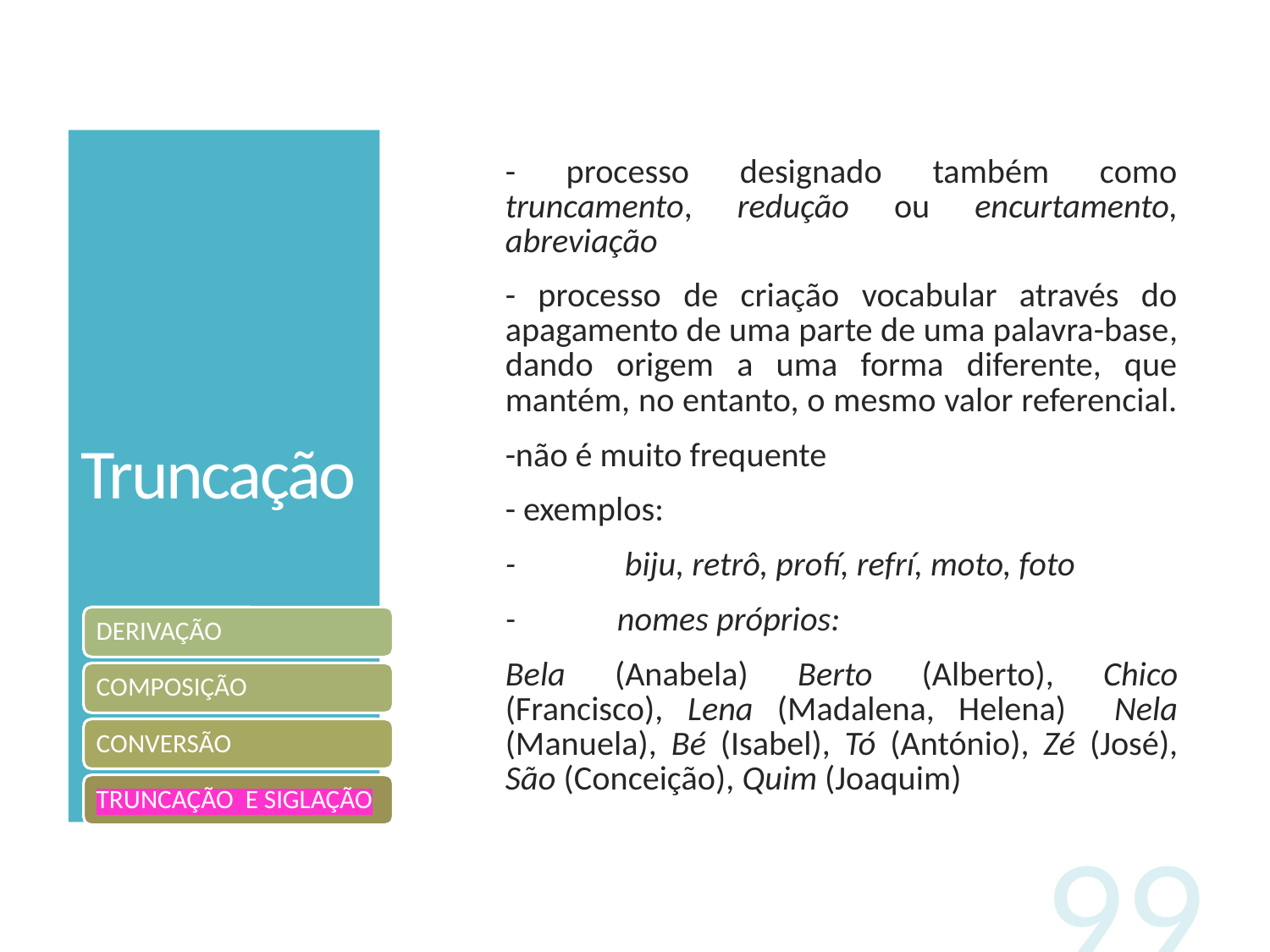

# Truncação
- processo designado também como truncamento, redução ou encurtamento, abreviação
- processo de criação vocabular através do apagamento de uma parte de uma palavra-base, dando origem a uma forma diferente, que mantém, no entanto, o mesmo valor referencial.
-não é muito frequente
- exemplos:
-	 biju, retrô, profí, refrí, moto, foto
- 	nomes próprios:
Bela (Anabela) Berto (Alberto), Chico (Francisco), Lena (Madalena, Helena)  Nela (Manuela), Bé (Isabel), Tó (António), Zé (José), São (Conceição), Quim (Joaquim)
DERIVAÇÃO
COMPOSIÇÃO
CONVERSÃO
TRUNCAÇÃO  E SIGLAÇÃO
99